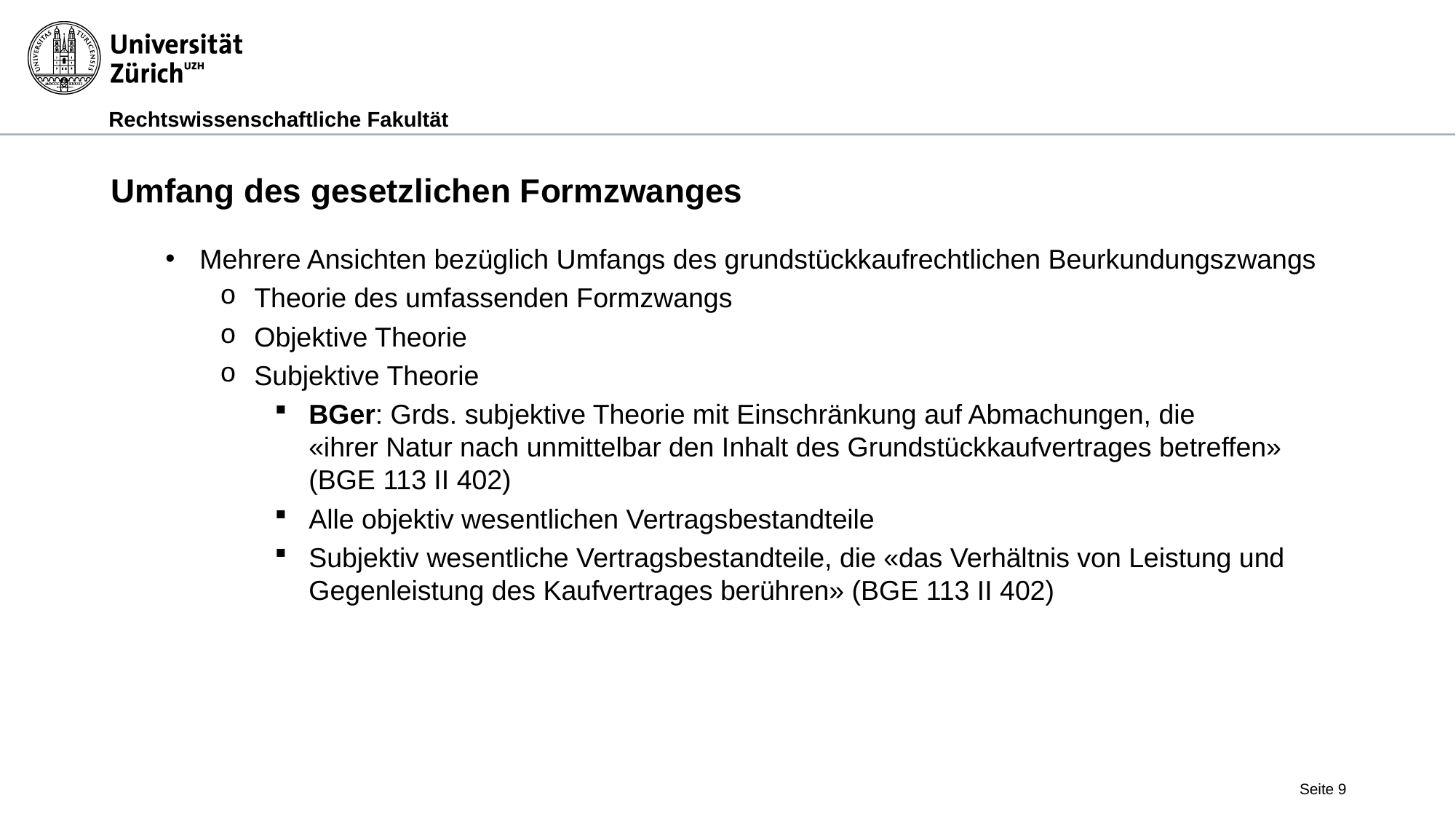

Umfang des gesetzlichen Formzwanges

Mehrere Ansichten bezüglich Umfangs des grundstückkaufrechtlichen Beurkundungszwangs
Theorie des umfassenden Formzwangs
Objektive Theorie
Subjektive Theorie
BGer: Grds. subjektive Theorie mit Einschränkung auf Abmachungen, die
«ihrer Natur nach unmittelbar den Inhalt des Grundstückkaufvertrages betreffen»
(BGE 113 II 402)
Alle objektiv wesentlichen Vertragsbestandteile
Subjektiv wesentliche Vertragsbestandteile, die «das Verhältnis von Leistung und
Gegenleistung des Kaufvertrages berühren» (BGE 113 II 402)

Seite 9